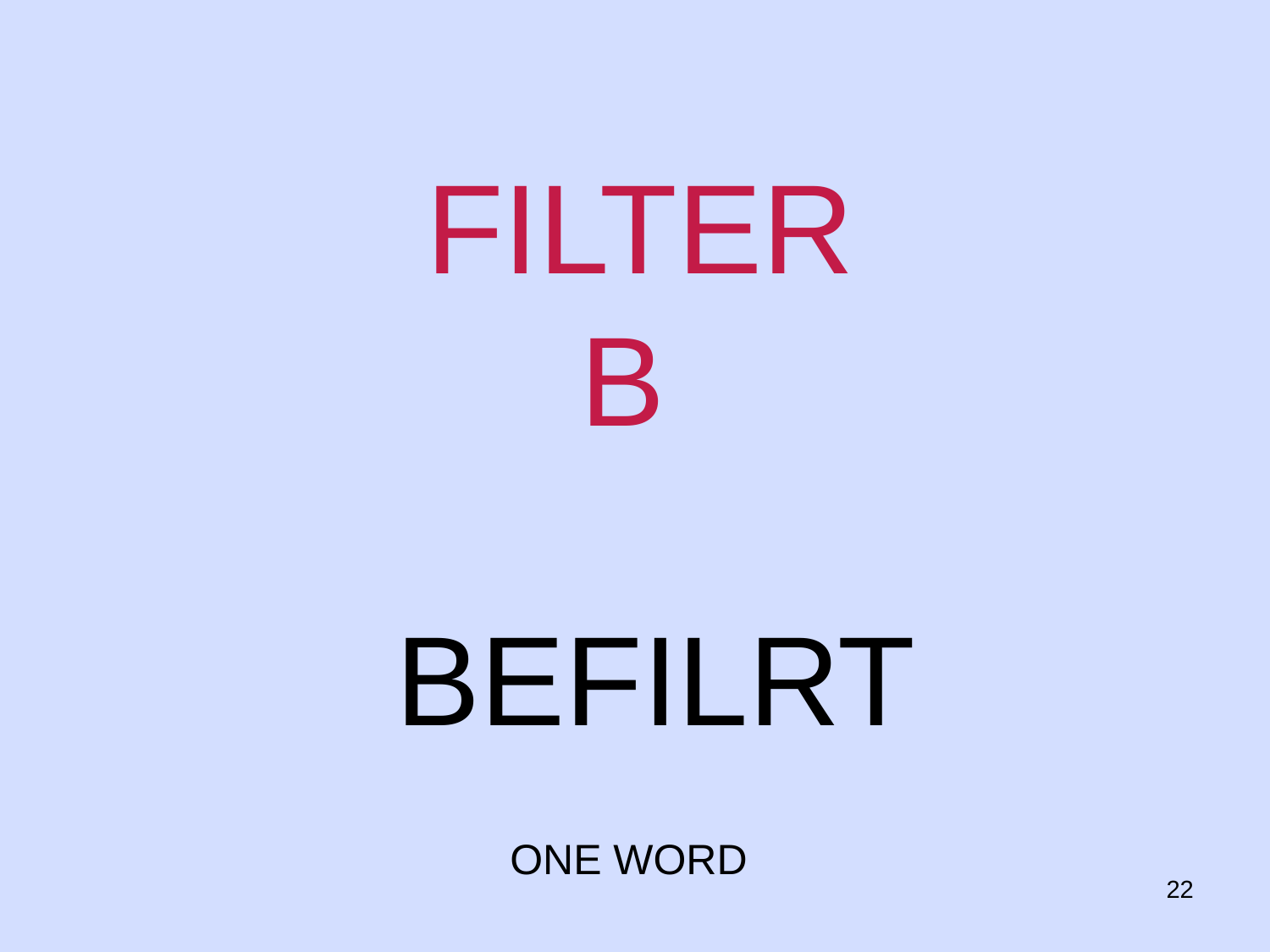

# FILTER B
BEFILRT
ONE WORD
22